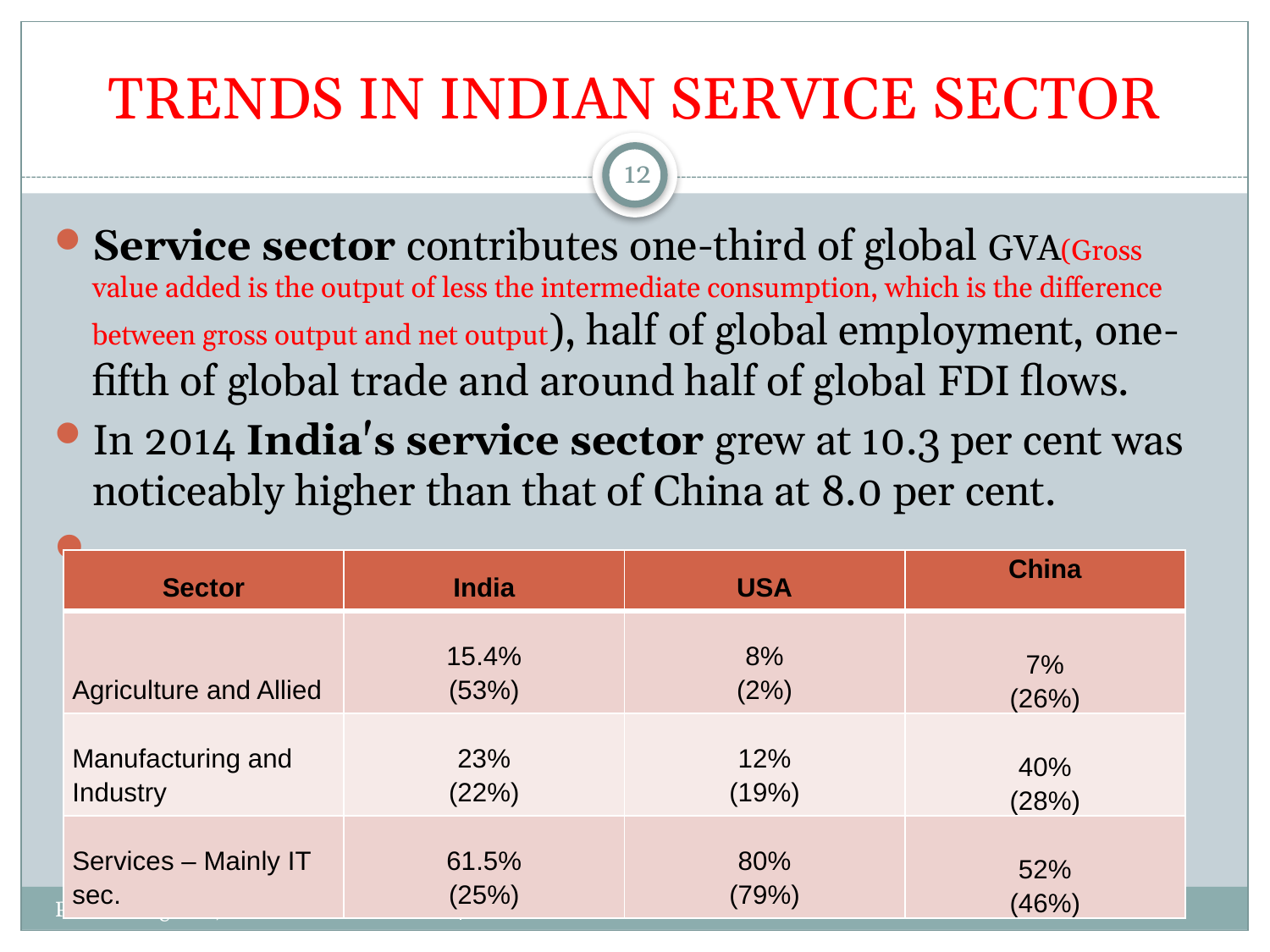

# TRENDS IN INDIAN SERVICE SECTOR
12
Service sector contributes one-third of global GVA(Gross value added is the output of less the intermediate consumption, which is the difference between gross output and net output), half of global employment, one-fifth of global trade and around half of global FDI flows.
In 2014 India's service sector grew at 10.3 per cent was noticeably higher than that of China at 8.0 per cent.

| Sector | India | USA | China |
| --- | --- | --- | --- |
| Agriculture and Allied | 15.4% (53%) | 8% (2%) | 7% (26%) |
| Manufacturing and Industry | 23% (22%) | 12% (19%) | 40% (28%) |
| Services – Mainly IT sec. | 61.5% (25%) | 80% (79%) | 52% (46%) |
Prof.D.Ilangovan, HD Commerce  AU 18-04-2020